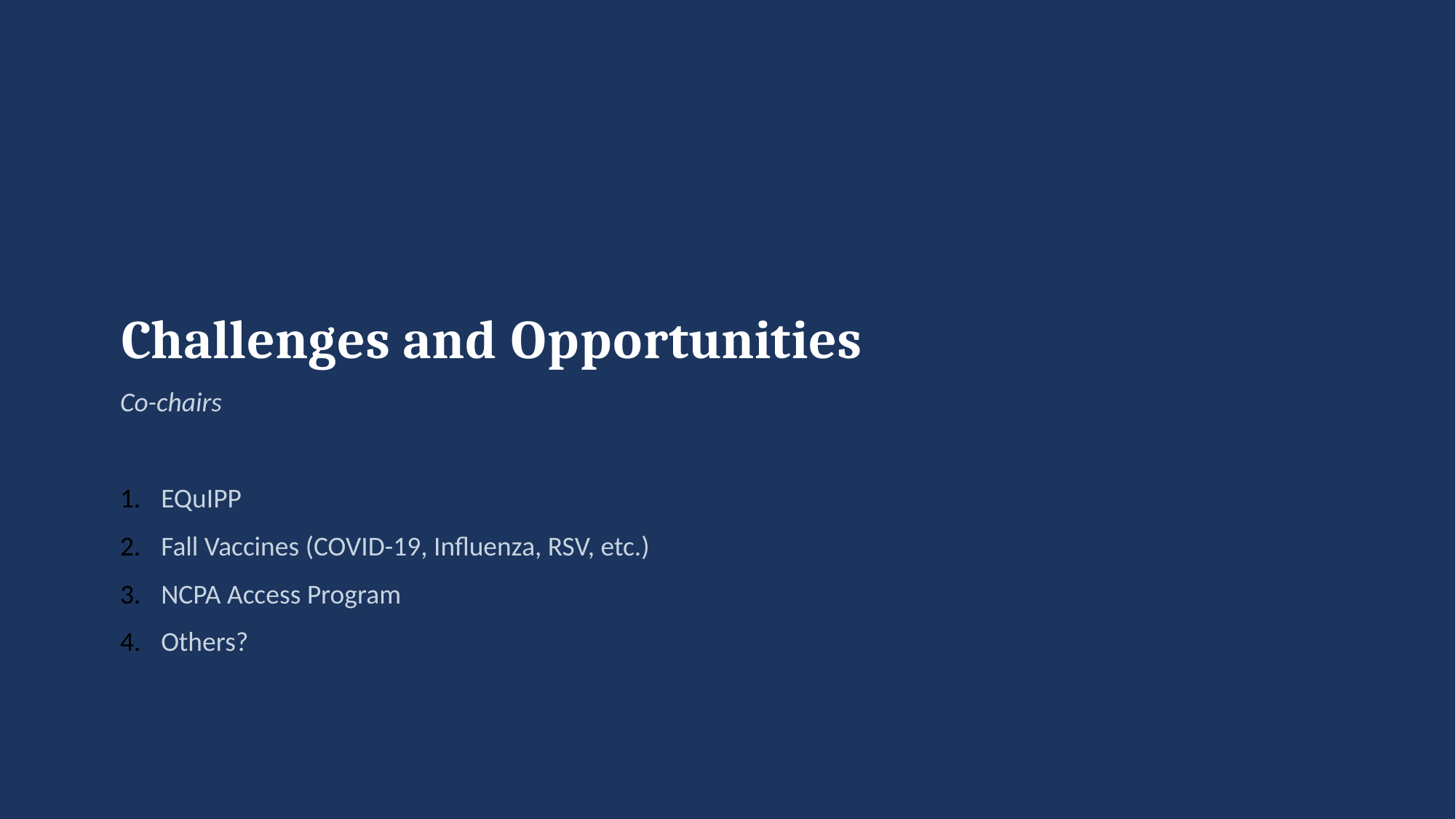

Challenges and Opportunities
Co-chairs

EQuIPP
Fall Vaccines (COVID-19, Influenza, RSV, etc.)
NCPA Access Program
Others?